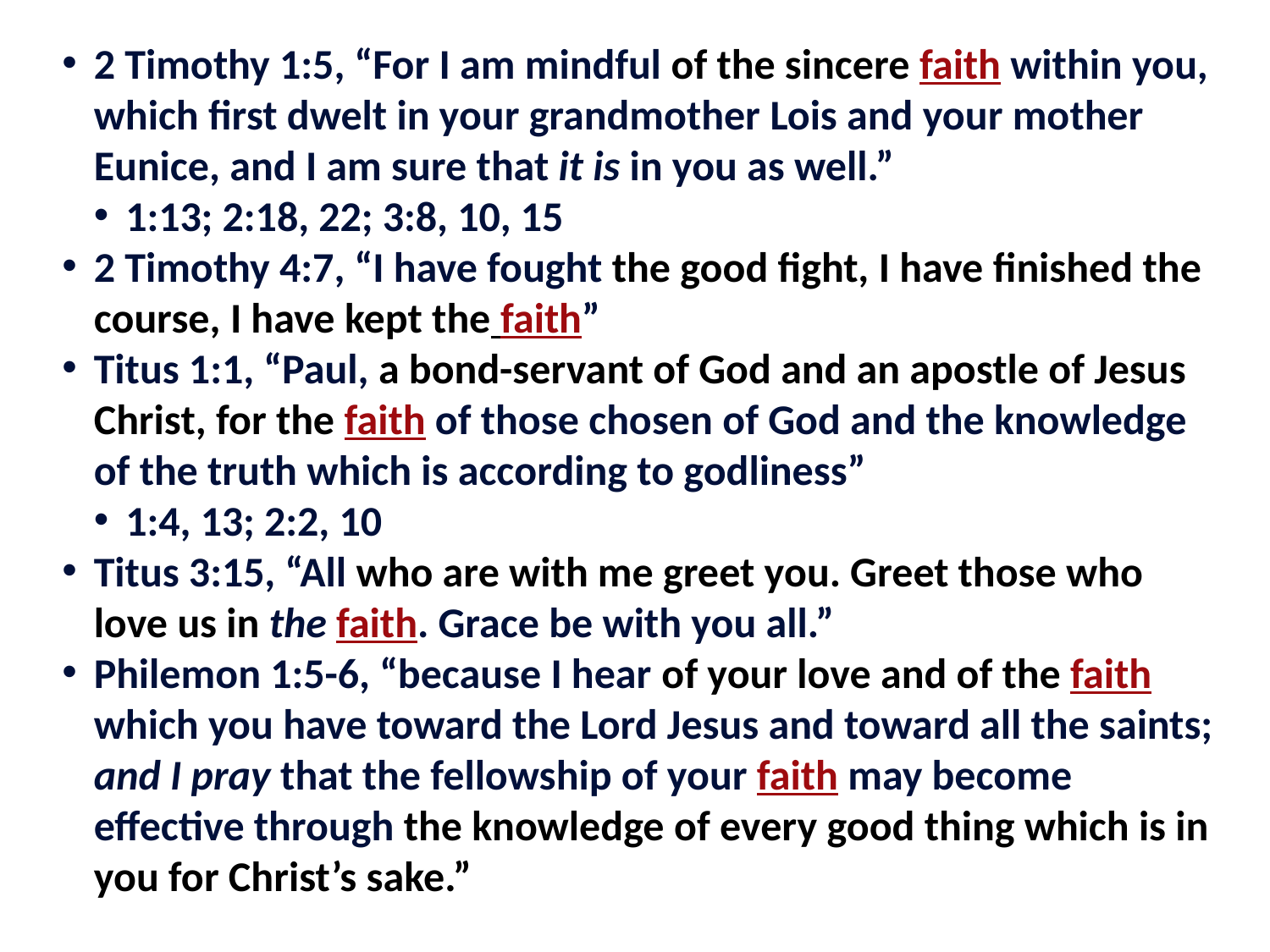

2 Timothy 1:5, “For I am mindful of the sincere faith within you, which first dwelt in your grandmother Lois and your mother Eunice, and I am sure that it is in you as well.”
1:13; 2:18, 22; 3:8, 10, 15
2 Timothy 4:7, “I have fought the good fight, I have finished the course, I have kept the faith”
Titus 1:1, “Paul, a bond-servant of God and an apostle of Jesus Christ, for the faith of those chosen of God and the knowledge of the truth which is according to godliness”
1:4, 13; 2:2, 10
Titus 3:15, “All who are with me greet you. Greet those who love us in the faith. Grace be with you all.”
Philemon 1:5-6, “because I hear of your love and of the faith which you have toward the Lord Jesus and toward all the saints; and I pray that the fellowship of your faith may become effective through the knowledge of every good thing which is in you for Christ’s sake.”